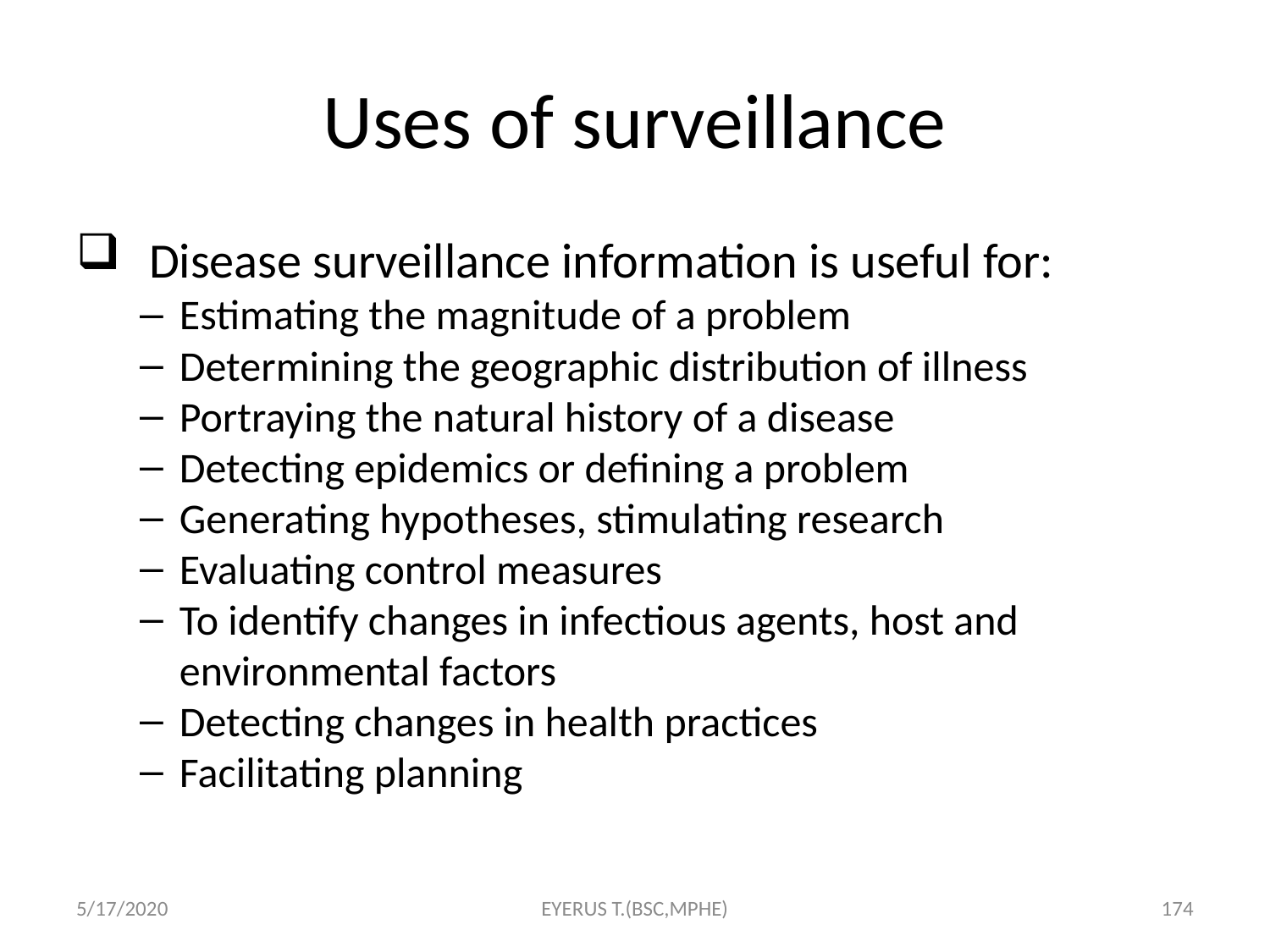

# Uses of surveillance
Disease surveillance information is useful for:
Estimating the magnitude of a problem
Determining the geographic distribution of illness
Portraying the natural history of a disease
Detecting epidemics or defining a problem
Generating hypotheses, stimulating research
Evaluating control measures
To identify changes in infectious agents, host and environmental factors
Detecting changes in health practices
Facilitating planning

5/17/2020
EYERUS T.(BSC,MPHE)
174